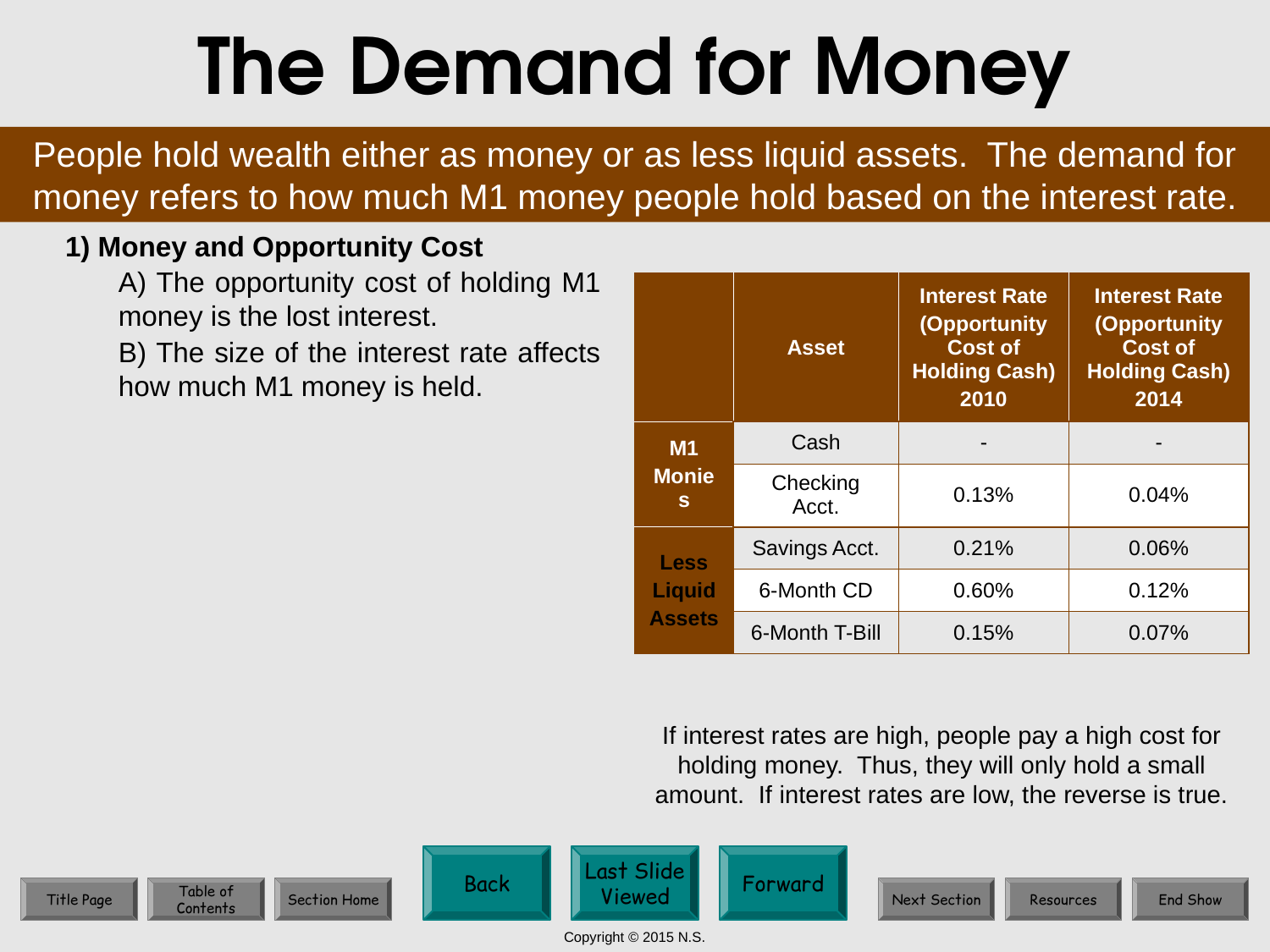

# The Demand for Money
People hold wealth either as money or as less liquid assets.  The demand for money refers to how much M1 money people hold based on the interest rate.
1) Money and Opportunity Cost
A) The opportunity cost of holding M1 money is the lost interest.
|  | Asset | Interest Rate (Opportunity Cost of Holding Cash) 2010 |
| --- | --- | --- |
| M1 Monies | Cash | - |
|  | Checking Acct. | 0.13% |
| Less Liquid Assets | Savings Acct. | 0.21% |
|  | 6-Month CD | 0.60% |
|  | 6-Month T-Bill | 0.15% |
|  | Asset | Interest Rate (Opportunity Cost of Holding Cash) 2010 | Interest Rate (Opportunity Cost of Holding Cash) 2014 |
| --- | --- | --- | --- |
| M1 Monies | Cash | - | - |
|  | Checking Acct. | 0.13% | 0.04% |
| Less Liquid Assets | Savings Acct. | 0.21% | 0.06% |
|  | 6-Month CD | 0.60% | 0.12% |
|  | 6-Month T-Bill | 0.15% | 0.07% |
B) The size of the interest rate affects how much M1 money is held.
If interest rates are high, people pay a high cost for holding money.  Thus, they will only hold a small amount.  If interest rates are low, the reverse is true.